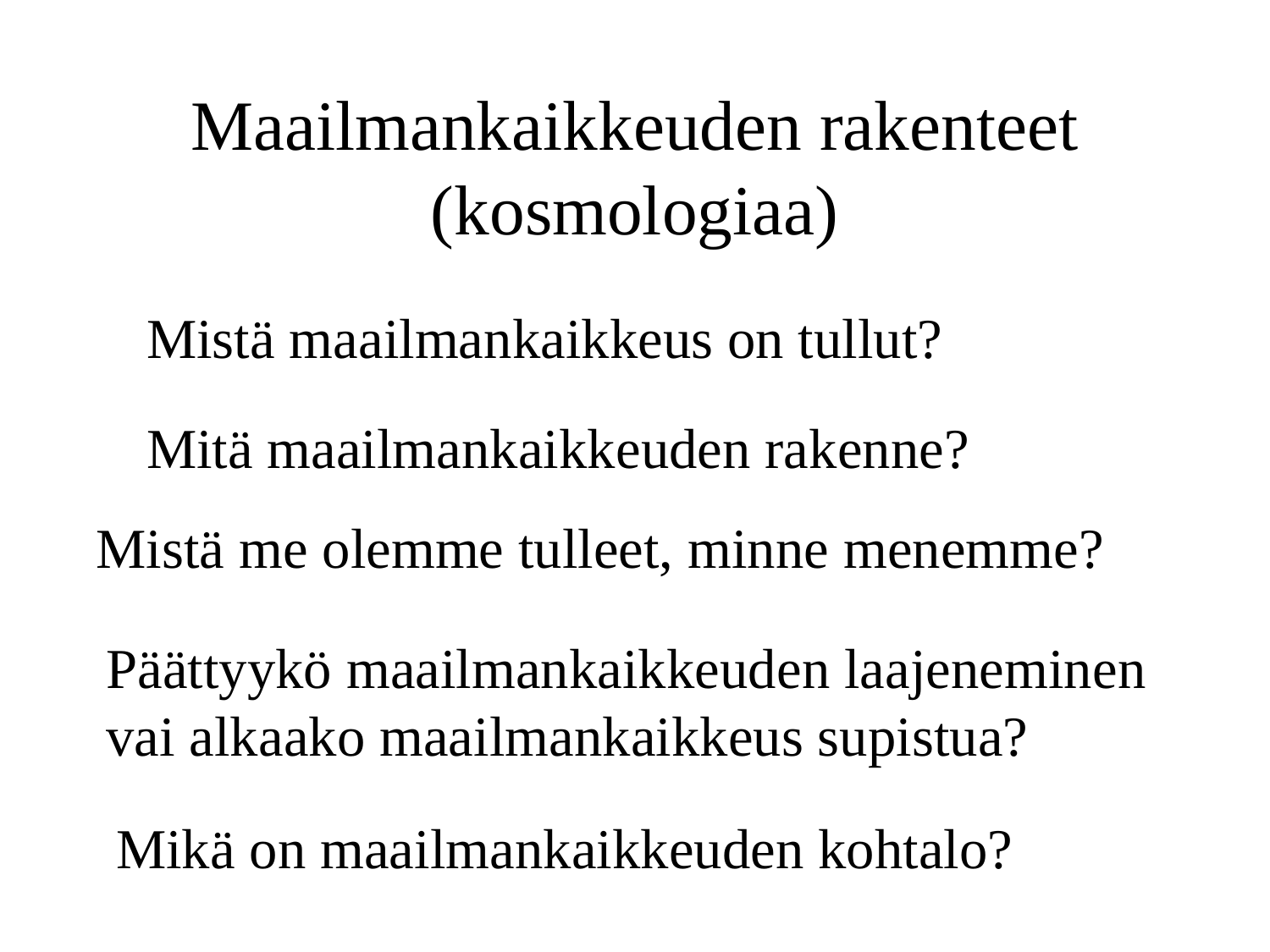

# Maailmankaikkeuden rakenteet (kosmologiaa)
Mistä maailmankaikkeus on tullut?
Mitä maailmankaikkeuden rakenne?
Mistä me olemme tulleet, minne menemme?
Päättyykö maailmankaikkeuden laajeneminen
vai alkaako maailmankaikkeus supistua?
Mikä on maailmankaikkeuden kohtalo?